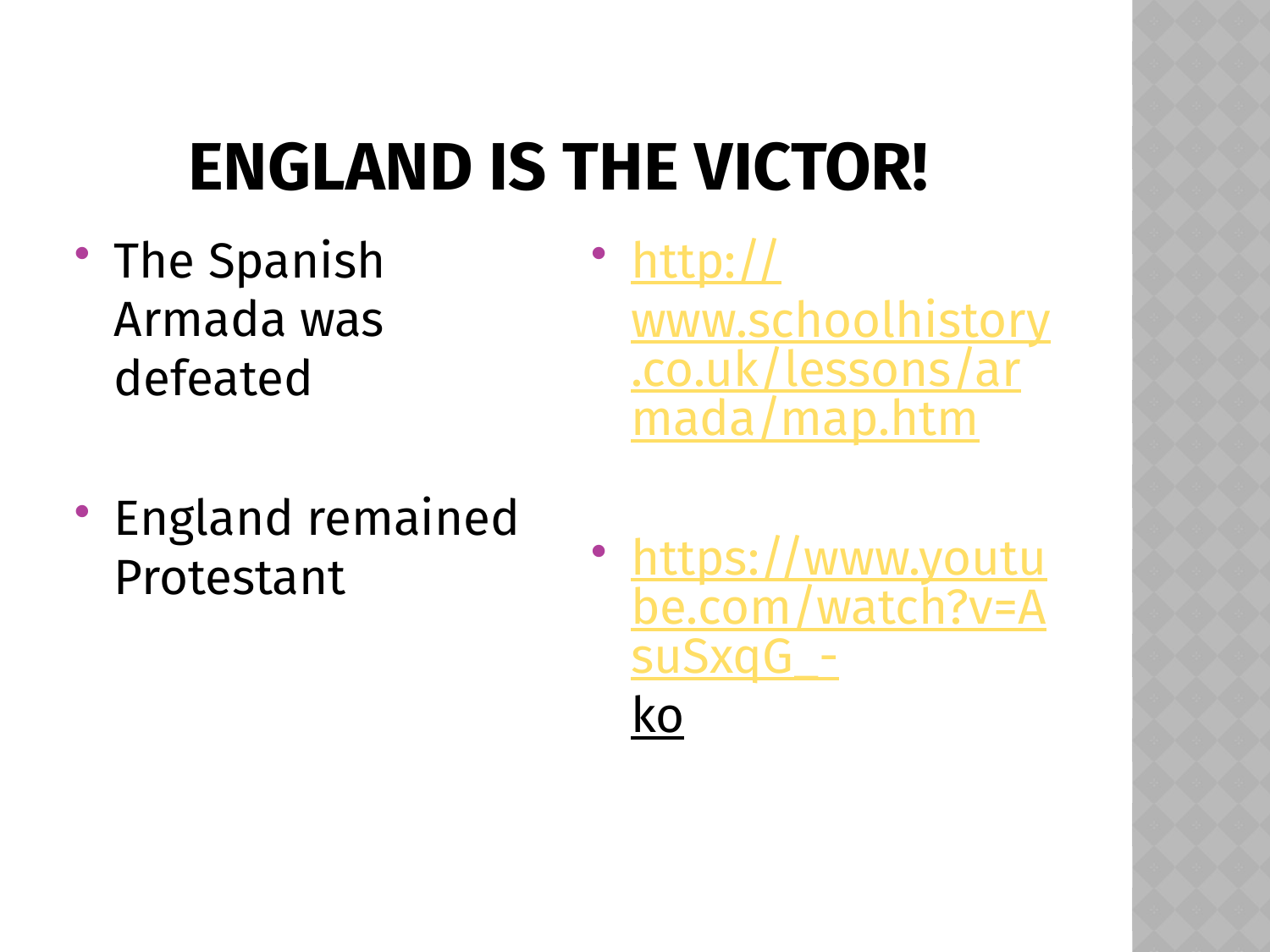

# England is the Victor!
The Spanish Armada was defeated

England remained Protestant

http://www.schoolhistory.co.uk/lessons/armada/map.htm

https://www.youtube.com/watch?v=AsuSxqG_-ko